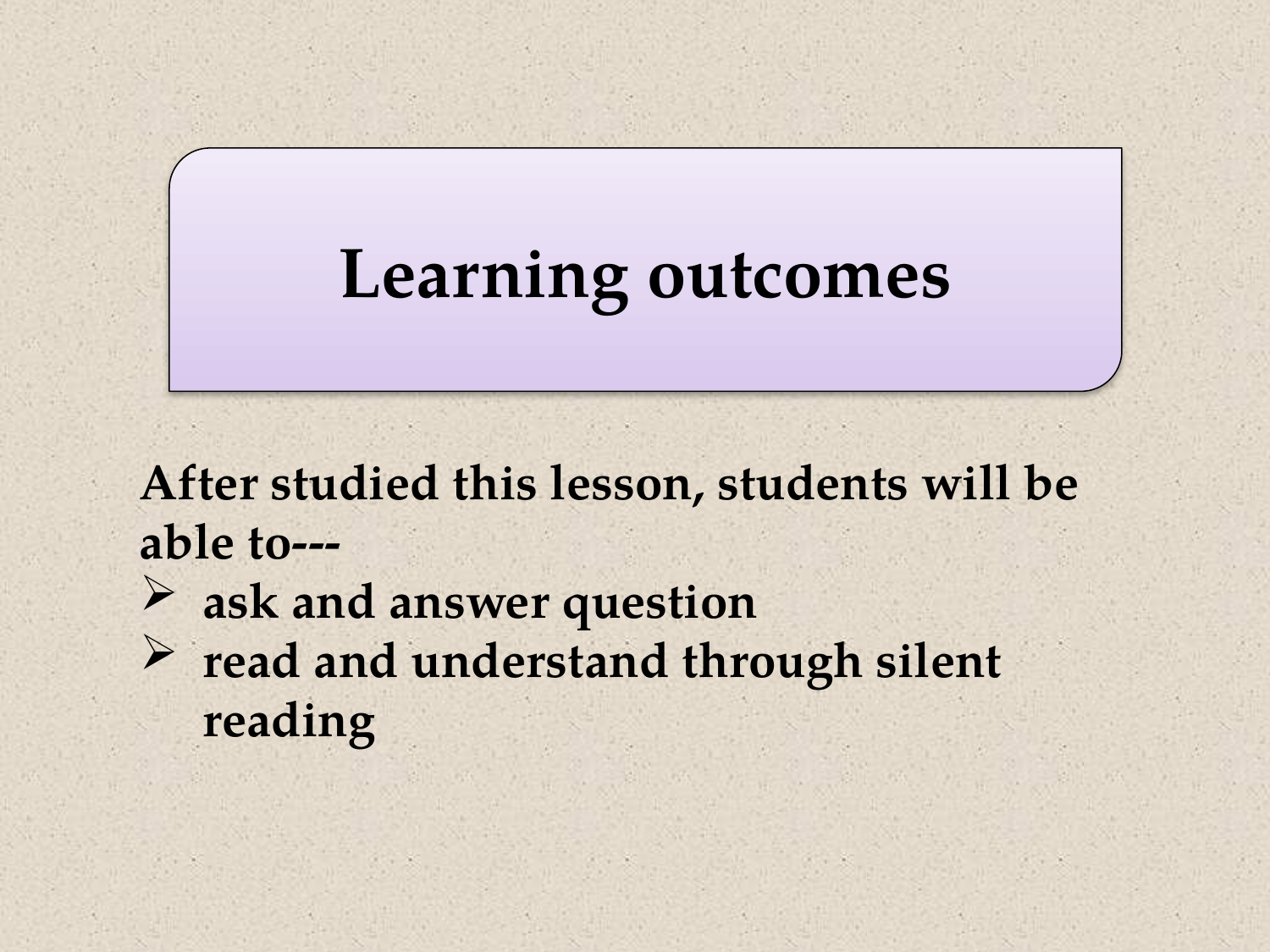

Learning outcomes
After studied this lesson, students will be able to---
ask and answer question
read and understand through silent reading